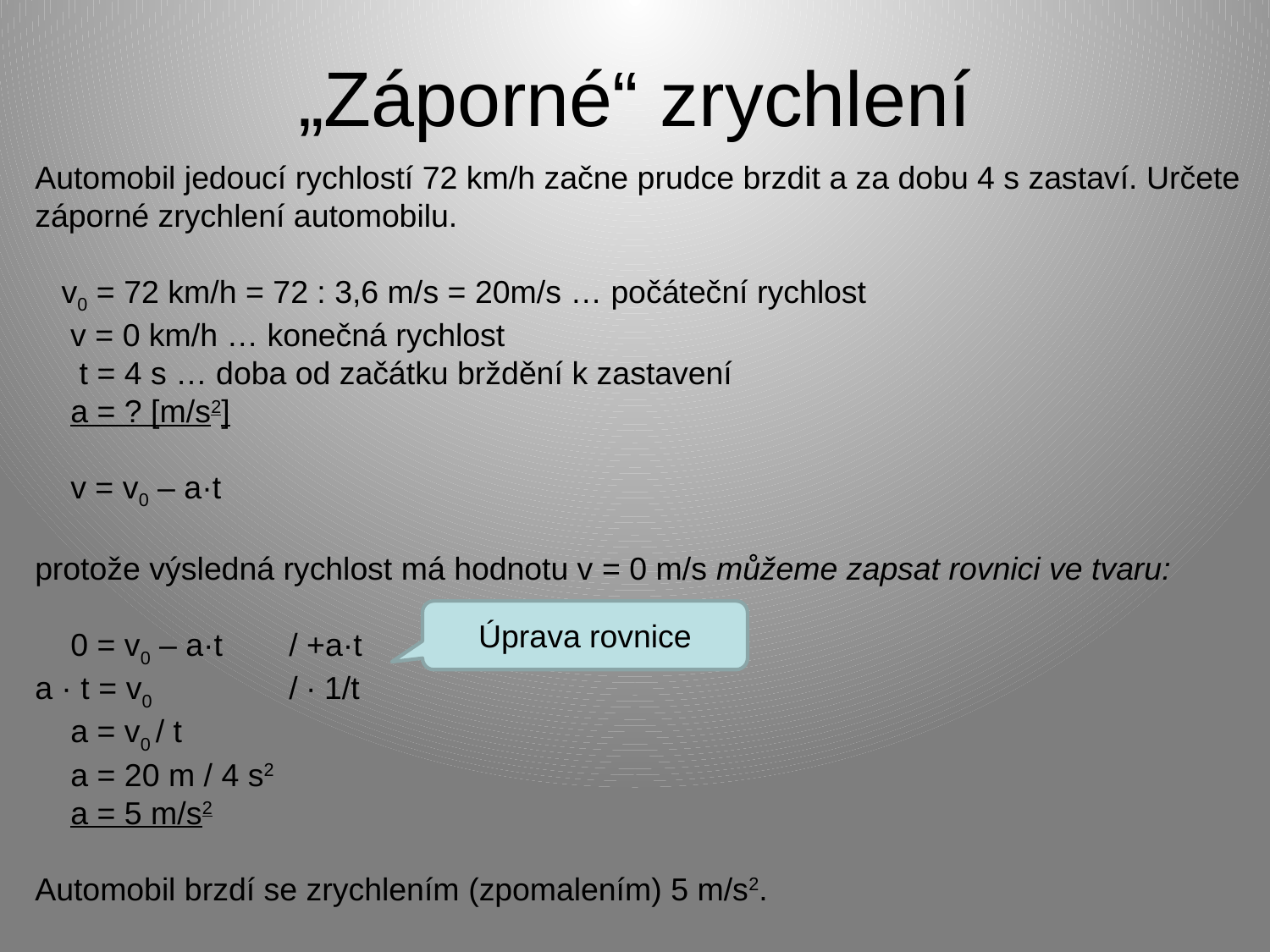

# „Záporné“ zrychlení
Automobil jedoucí rychlostí 72 km/h začne prudce brzdit a za dobu 4 s zastaví. Určete záporné zrychlení automobilu.

   v0 = 72 km/h = 72 : 3,6 m/s = 20m/s … počáteční rychlost
    v = 0 km/h … konečná rychlost
     t = 4 s … doba od začátku brždění k zastavení
    a = ? [m/s2]
    v = v0 – a·t

protože výsledná rychlost má hodnotu v = 0 m/s můžeme zapsat rovnici ve tvaru:

    0 = v0 – a·t	/ +a·t
a · t = v0		/ ∙ 1/t
    a = v0 / t
    a = 20 m / 4 s2
    a = 5 m/s2

Automobil brzdí se zrychlením (zpomalením) 5 m/s2.
Úprava rovnice